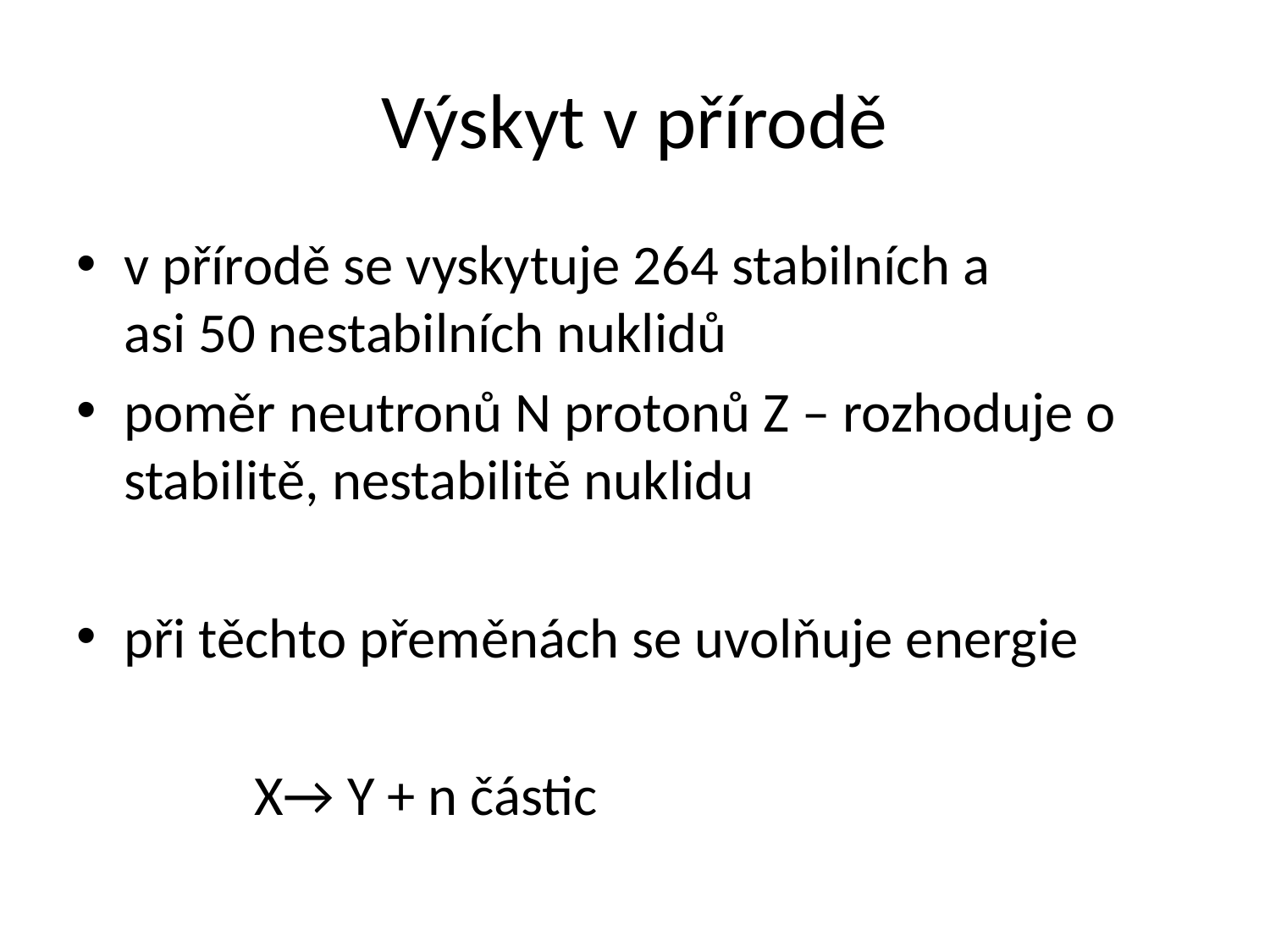

# Výskyt v přírodě
v přírodě se vyskytuje 264 stabilních a asi 50 nestabilních nuklidů
poměr neutronů N protonů Z – rozhoduje o stabilitě, nestabilitě nuklidu

při těchto přeměnách se uvolňuje energie

              X→ Y + n částic